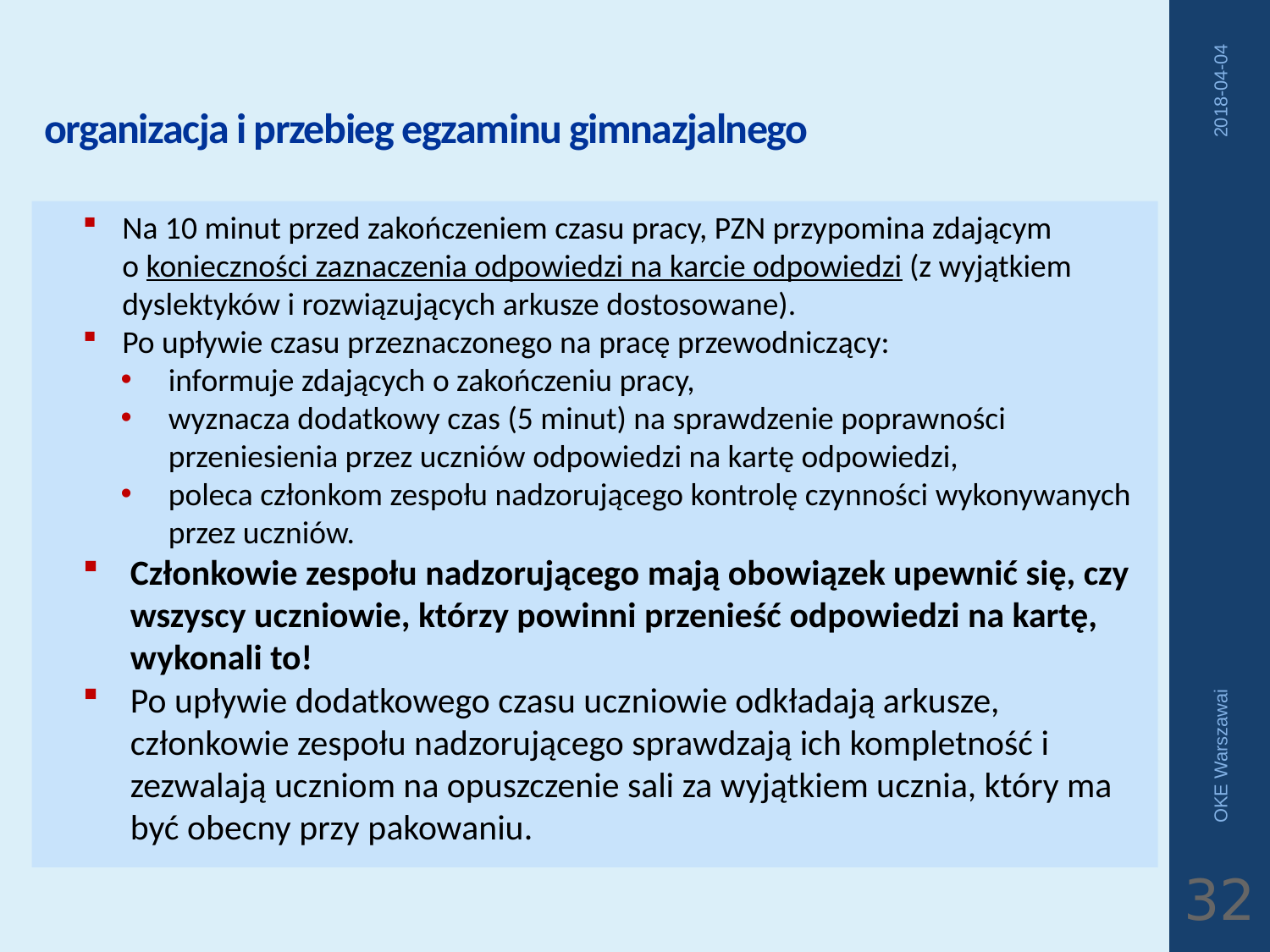

# organizacja i przebieg egzaminu gimnazjalnego
2018-04-04
Na 10 minut przed zakończeniem czasu pracy, PZN przypomina zdającym o konieczności zaznaczenia odpowiedzi na karcie odpowiedzi (z wyjątkiem dyslektyków i rozwiązujących arkusze dostosowane).
Po upływie czasu przeznaczonego na pracę przewodniczący:
informuje zdających o zakończeniu pracy,
wyznacza dodatkowy czas (5 minut) na sprawdzenie poprawności przeniesienia przez uczniów odpowiedzi na kartę odpowiedzi,
poleca członkom zespołu nadzorującego kontrolę czynności wykonywanych przez uczniów.
Członkowie zespołu nadzorującego mają obowiązek upewnić się, czy wszyscy uczniowie, którzy powinni przenieść odpowiedzi na kartę, wykonali to!
Po upływie dodatkowego czasu uczniowie odkładają arkusze, członkowie zespołu nadzorującego sprawdzają ich kompletność i zezwalają uczniom na opuszczenie sali za wyjątkiem ucznia, który ma być obecny przy pakowaniu.

OKE Warszawai
32